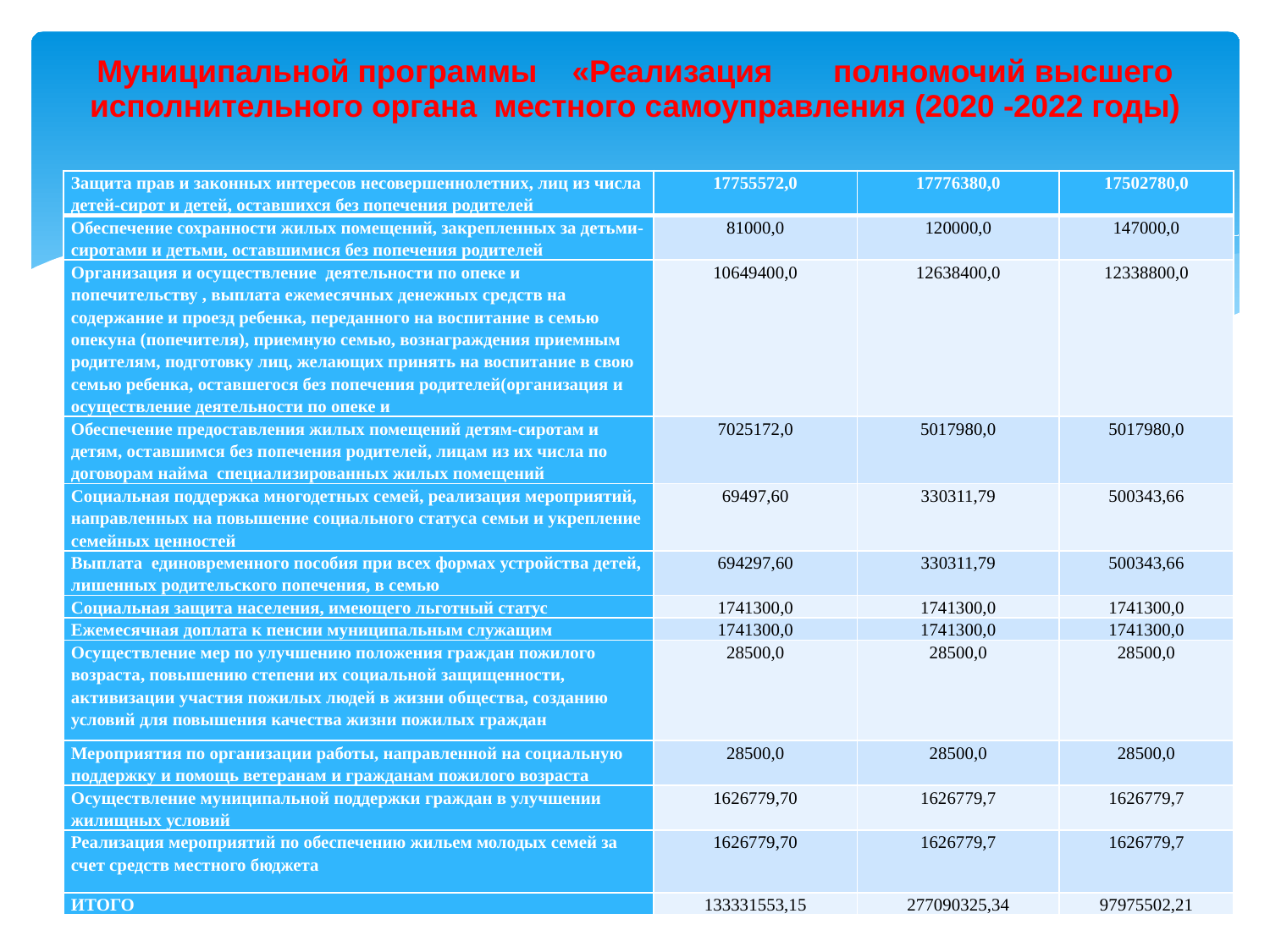

# Муниципальной программы    «Реализация       полномочий высшего исполнительного органа  местного самоуправления (2020 -2022 годы)
| Защита прав и законных интересов несовершеннолетних, лиц из числа детей-сирот и детей, оставшихся без попечения родителей | 17755572,0 | 17776380,0 | 17502780,0 |
| --- | --- | --- | --- |
| Обеспечение сохранности жилых помещений, закрепленных за детьми-сиротами и детьми, оставшимися без попечения родителей | 81000,0 | 120000,0 | 147000,0 |
| Организация и осуществление деятельности по опеке и попечительству , выплата ежемесячных денежных средств на содержание и проезд ребенка, переданного на воспитание в семью опекуна (попечителя), приемную семью, вознаграждения приемным родителям, подготовку лиц, желающих принять на воспитание в свою семью ребенка, оставшегося без попечения родителей(организация и осуществление деятельности по опеке и | 10649400,0 | 12638400,0 | 12338800,0 |
| Обеспечение предоставления жилых помещений детям-сиротам и детям, оставшимся без попечения родителей, лицам из их числа по договорам найма специализированных жилых помещений | 7025172,0 | 5017980,0 | 5017980,0 |
| Социальная поддержка многодетных семей, реализация мероприятий, направленных на повышение социального статуса семьи и укрепление семейных ценностей | 69497,60 | 330311,79 | 500343,66 |
| Выплата единовременного пособия при всех формах устройства детей, лишенных родительского попечения, в семью | 694297,60 | 330311,79 | 500343,66 |
| Социальная защита населения, имеющего льготный статус | 1741300,0 | 1741300,0 | 1741300,0 |
| Ежемесячная доплата к пенсии муниципальным служащим | 1741300,0 | 1741300,0 | 1741300,0 |
| Осуществление мер по улучшению положения граждан пожилого возраста, повышению степени их социальной защищенности, активизации участия пожилых людей в жизни общества, созданию условий для повышения качества жизни пожилых граждан | 28500,0 | 28500,0 | 28500,0 |
| Мероприятия по организации работы, направленной на социальную поддержку и помощь ветеранам и гражданам пожилого возраста | 28500,0 | 28500,0 | 28500,0 |
| Осуществление муниципальной поддержки граждан в улучшении жилищных условий | 1626779,70 | 1626779,7 | 1626779,7 |
| Реализация мероприятий по обеспечению жильем молодых семей за счет средств местного бюджета | 1626779,70 | 1626779,7 | 1626779,7 |
| ИТОГО | 133331553,15 | 277090325,34 | 97975502,21 |